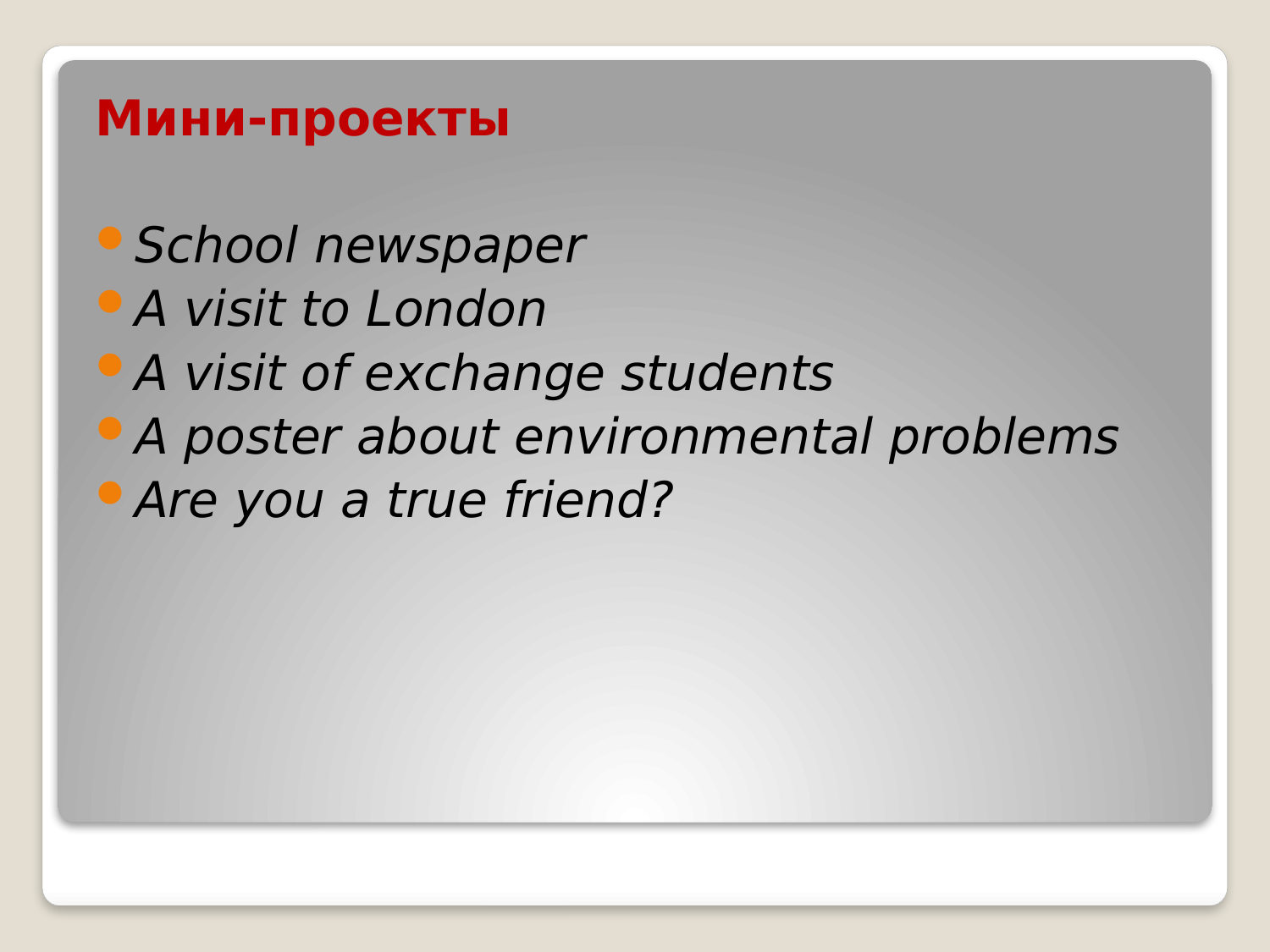

Мини-проекты

School newspaper
A visit to London
A visit of exchange students
A poster about environmental problems
Are you a true friend?

#